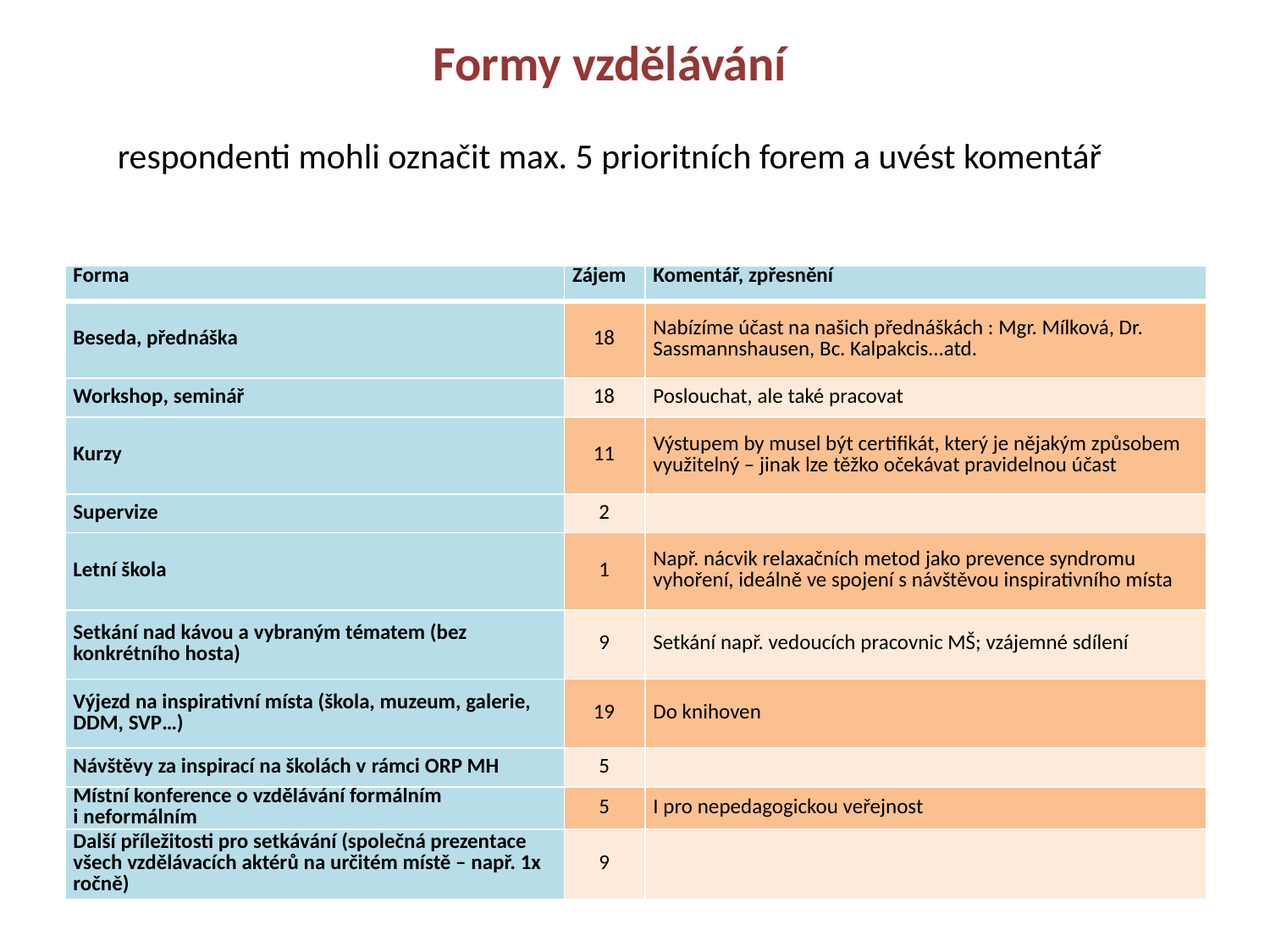

# Formy vzdělávání respondenti mohli označit max. 5 prioritních forem a uvést komentář
| Forma | Zájem | Komentář, zpřesnění |
| --- | --- | --- |
| Beseda, přednáška | 18 | Nabízíme účast na našich přednáškách : Mgr. Mílková, Dr. Sassmannshausen, Bc. Kalpakcis...atd. |
| Workshop, seminář | 18 | Poslouchat, ale také pracovat |
| Kurzy | 11 | Výstupem by musel být certifikát, který je nějakým způsobem využitelný – jinak lze těžko očekávat pravidelnou účast |
| Supervize | 2 |  |
| Letní škola | 1 | Např. nácvik relaxačních metod jako prevence syndromu vyhoření, ideálně ve spojení s návštěvou inspirativního místa |
| Setkání nad kávou a vybraným tématem (bez konkrétního hosta) | 9 | Setkání např. vedoucích pracovnic MŠ; vzájemné sdílení |
| Výjezd na inspirativní místa (škola, muzeum, galerie, DDM, SVP…) | 19 | Do knihoven |
| Návštěvy za inspirací na školách v rámci ORP MH | 5 |  |
| Místní konference o vzdělávání formálním i neformálním | 5 | I pro nepedagogickou veřejnost |
| Další příležitosti pro setkávání (společná prezentace všech vzdělávacích aktérů na určitém místě – např. 1x ročně) | 9 |  |